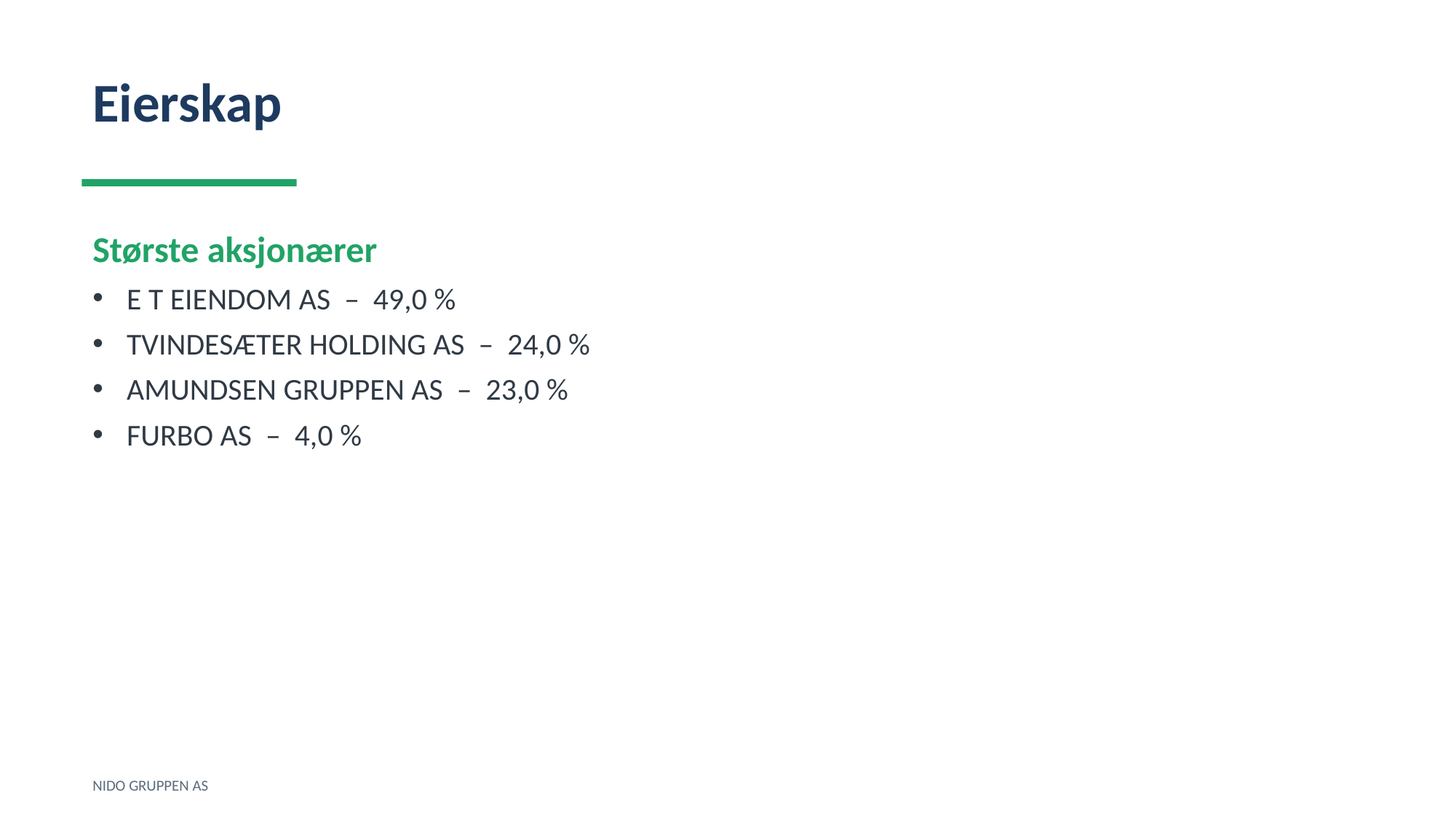

Eierskap

Største aksjonærer
E T EIENDOM AS  –  49,0 %
TVINDESÆTER HOLDING AS  –  24,0 %
AMUNDSEN GRUPPEN AS  –  23,0 %
FURBO AS  –  4,0 %
NIDO GRUPPEN AS